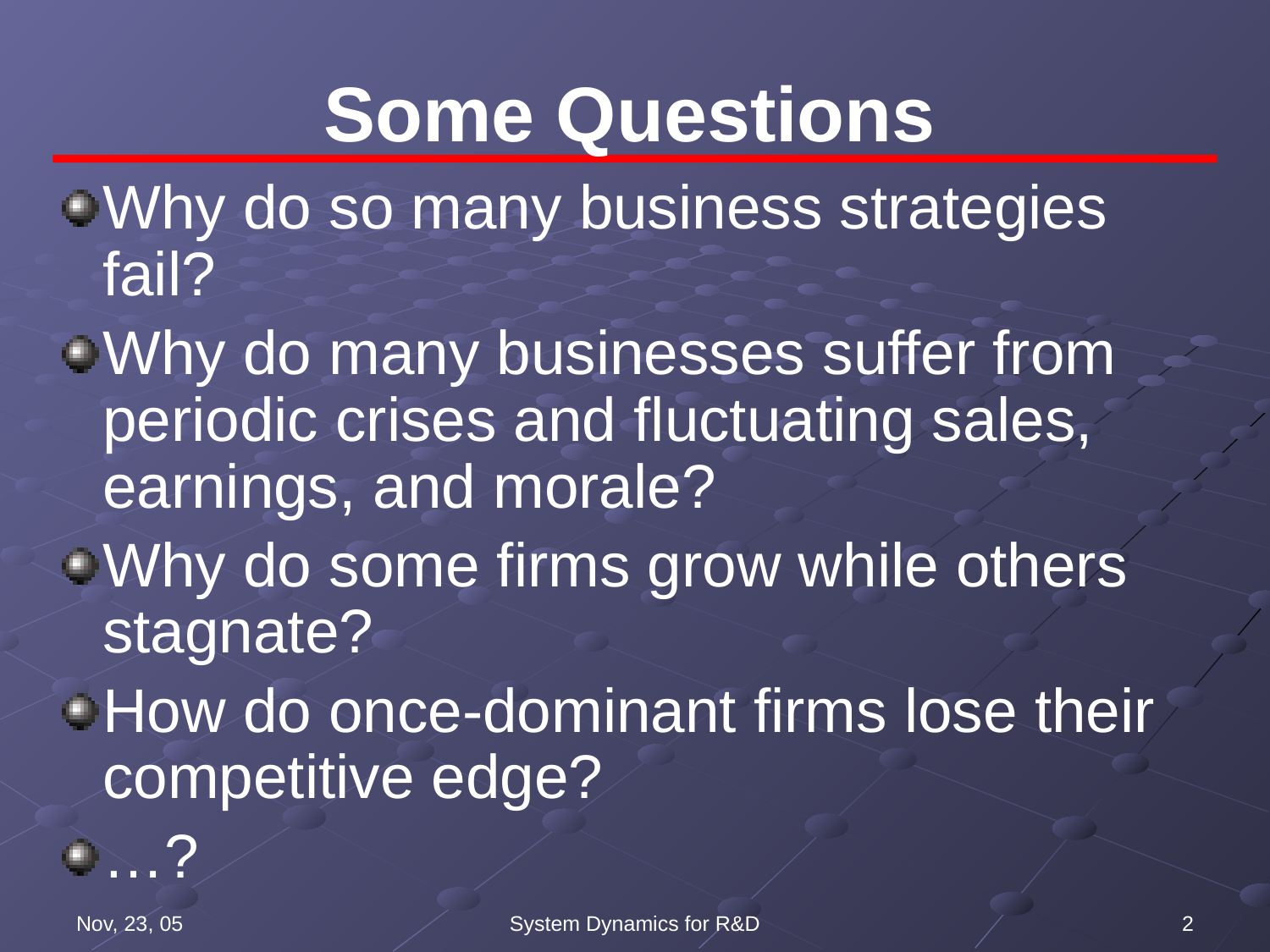

# Some Questions
Why do so many business strategies fail?
Why do many businesses suffer from periodic crises and fluctuating sales, earnings, and morale?
Why do some firms grow while others stagnate?
How do once-dominant firms lose their competitive edge?
…?
Nov, 23, 05
System Dynamics for R&D
2